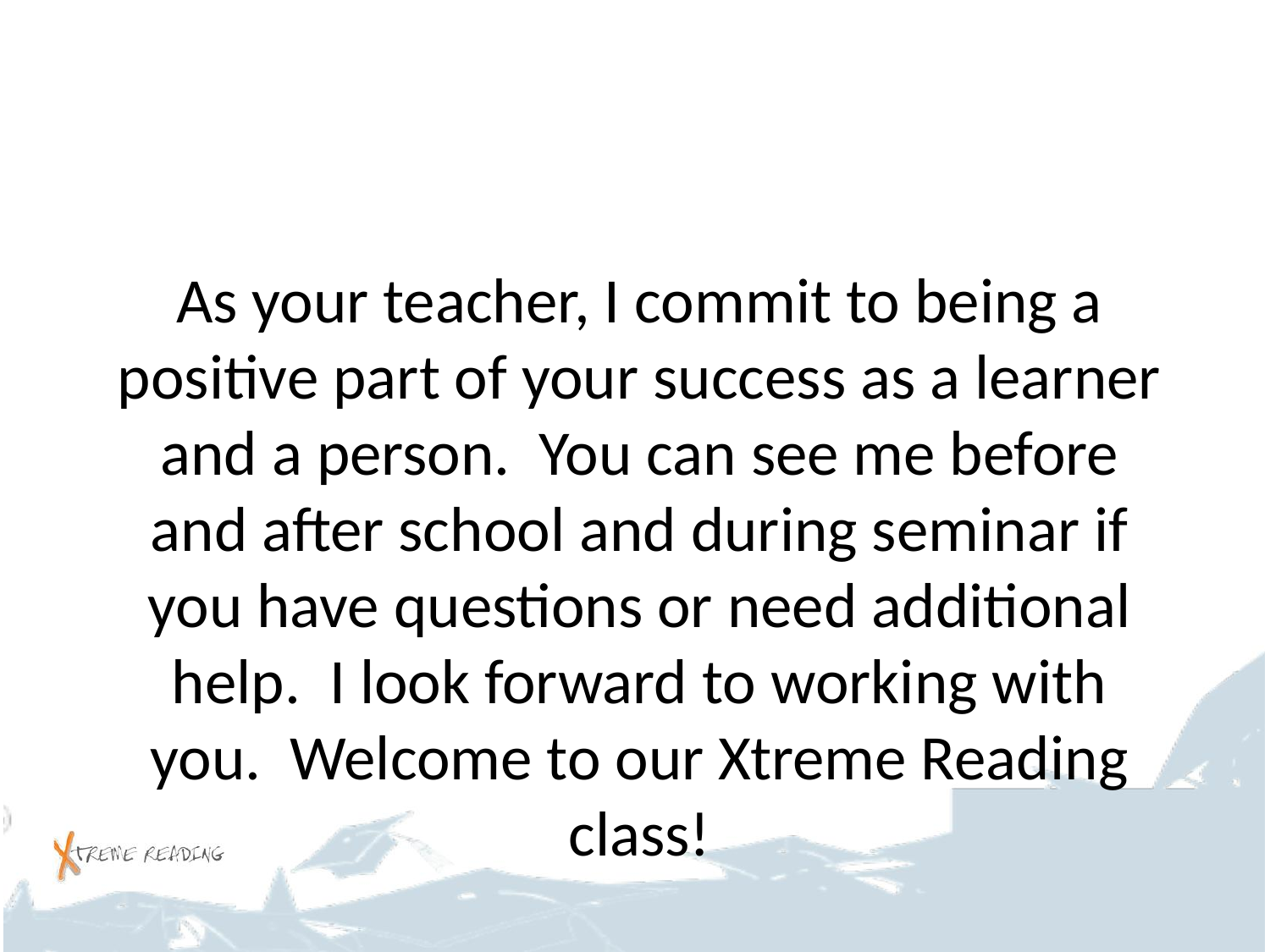

#
As your teacher, I commit to being a positive part of your success as a learner and a person.  You can see me before and after school and during seminar if you have questions or need additional help.  I look forward to working with you.  Welcome to our Xtreme Reading class!